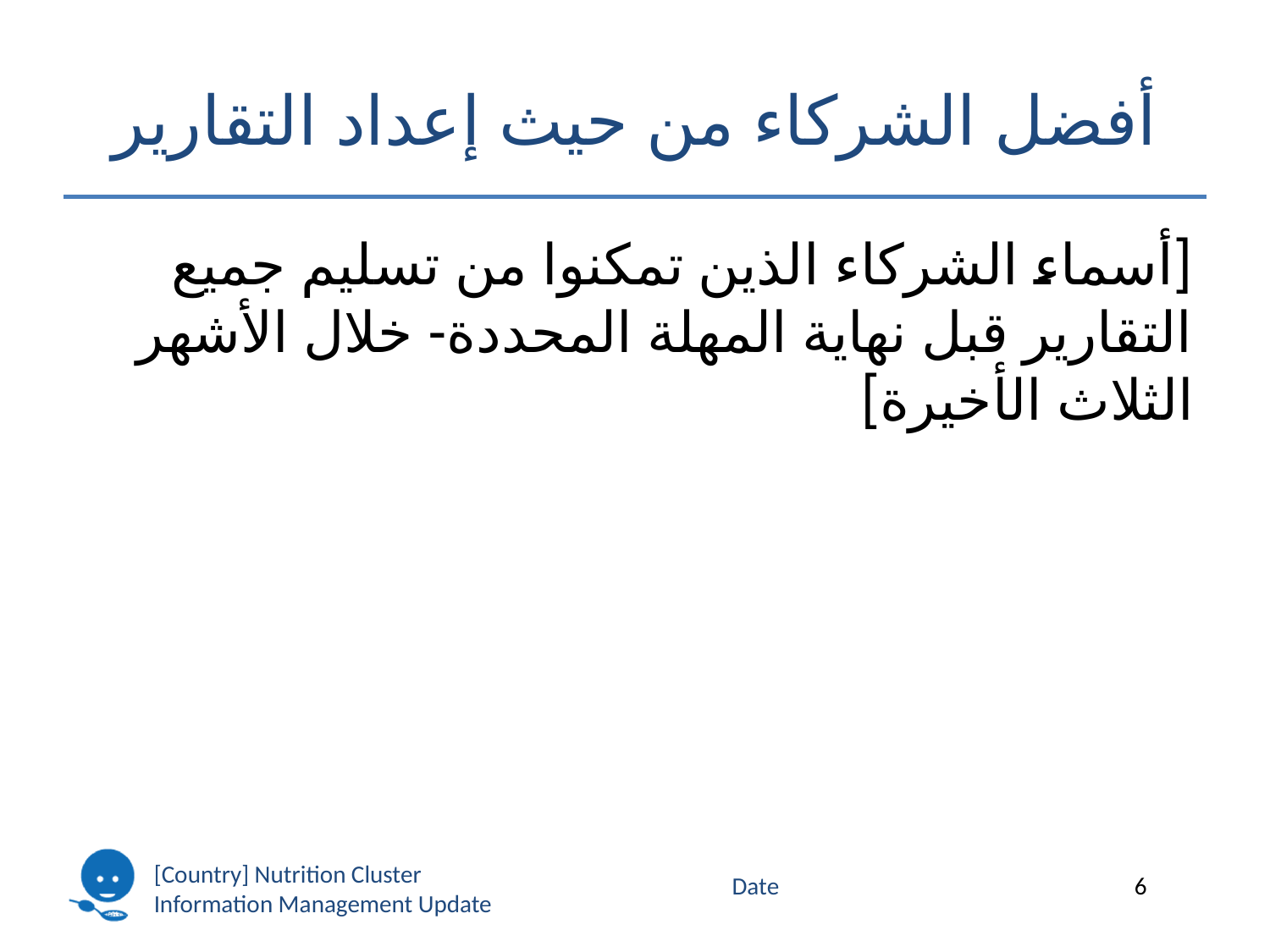

# أفضل الشركاء من حيث إعداد التقارير
[أسماء الشركاء الذين تمكنوا من تسليم جميع التقارير قبل نهاية المهلة المحددة- خلال الأشهر الثلاث الأخيرة]